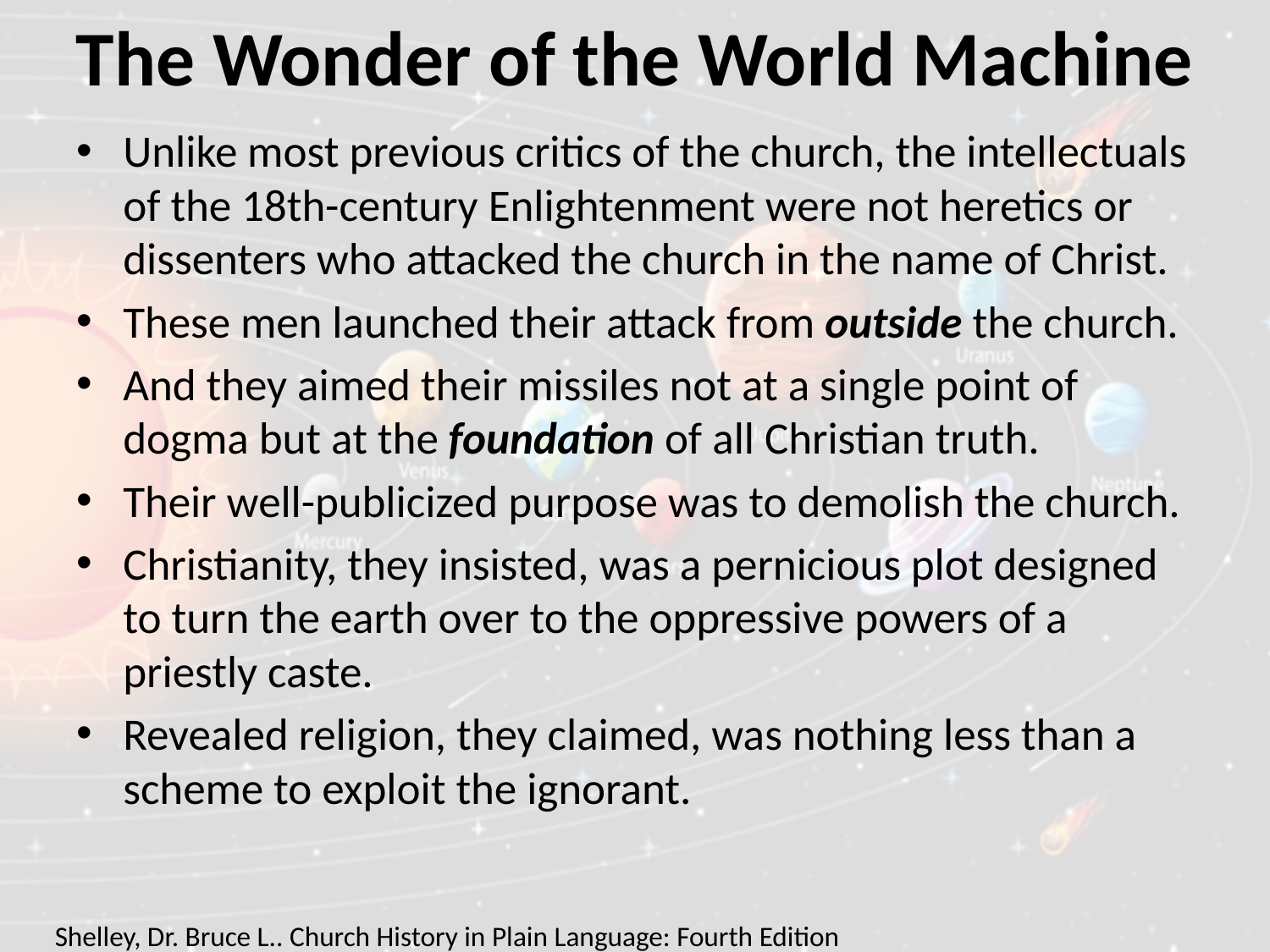

# The Wonder of the World Machine
Unlike most previous critics of the church, the intellectuals of the 18th-century Enlightenment were not heretics or dissenters who attacked the church in the name of Christ.
These men launched their attack from outside the church.
And they aimed their missiles not at a single point of dogma but at the foundation of all Christian truth.
Their well-publicized purpose was to demolish the church.
Christianity, they insisted, was a pernicious plot designed to turn the earth over to the oppressive powers of a priestly caste.
Revealed religion, they claimed, was nothing less than a scheme to exploit the ignorant.
Shelley, Dr. Bruce L.. Church History in Plain Language: Fourth Edition